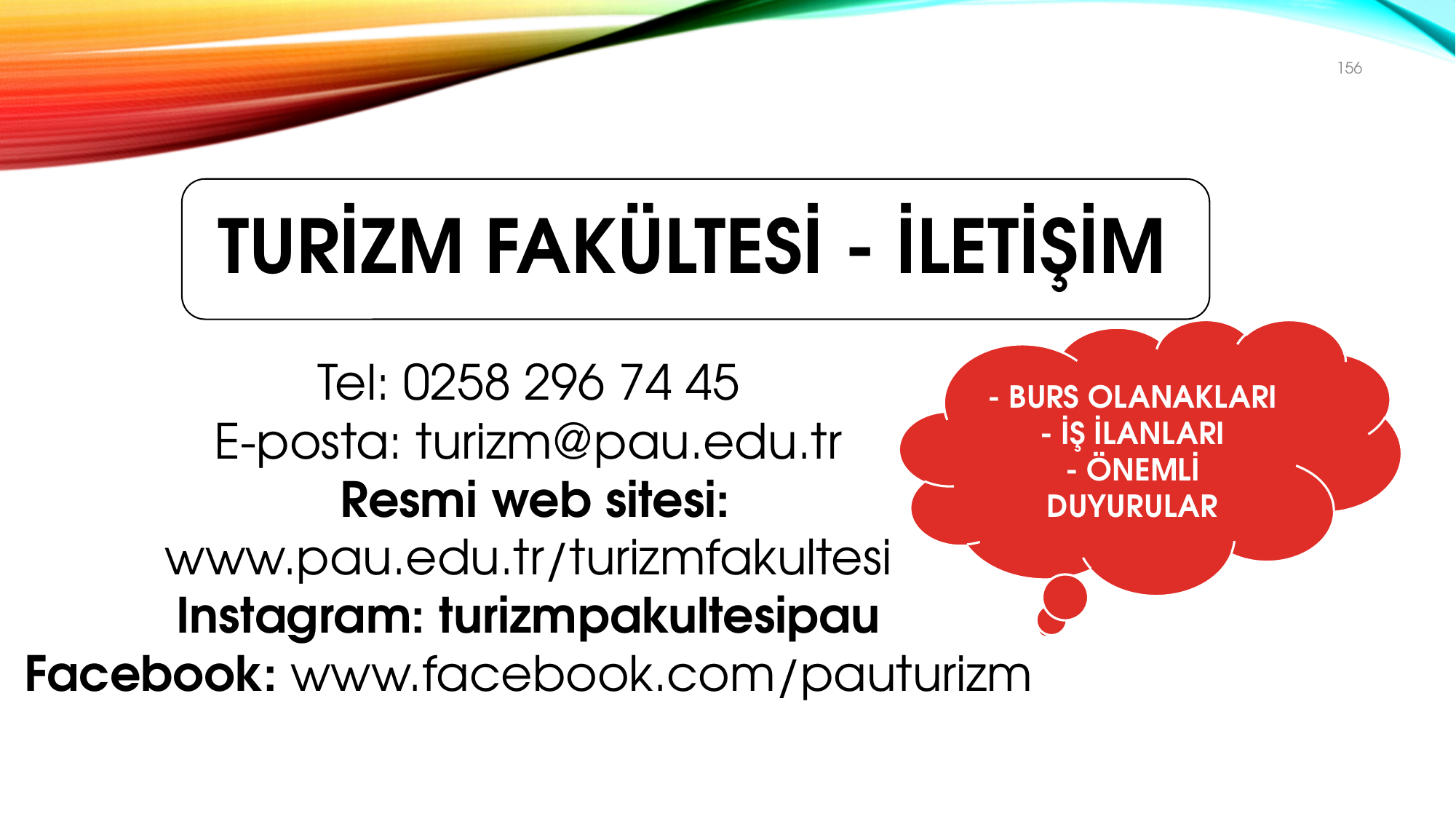

156
TURİZM FAKÜLTESİ - İLETİŞİM

Tel: 0258 296 74 45
E-posta: turizm@pau.edu.tr
 Resmi web sitesi: www.pau.edu.tr/turizmfakultesi
Instagram: turizmpakultesipau
Facebook: www.facebook.com/pauturizm

- BURS OLANAKLARI
- İŞ İLANLARI
- ÖNEMLİ DUYURULAR